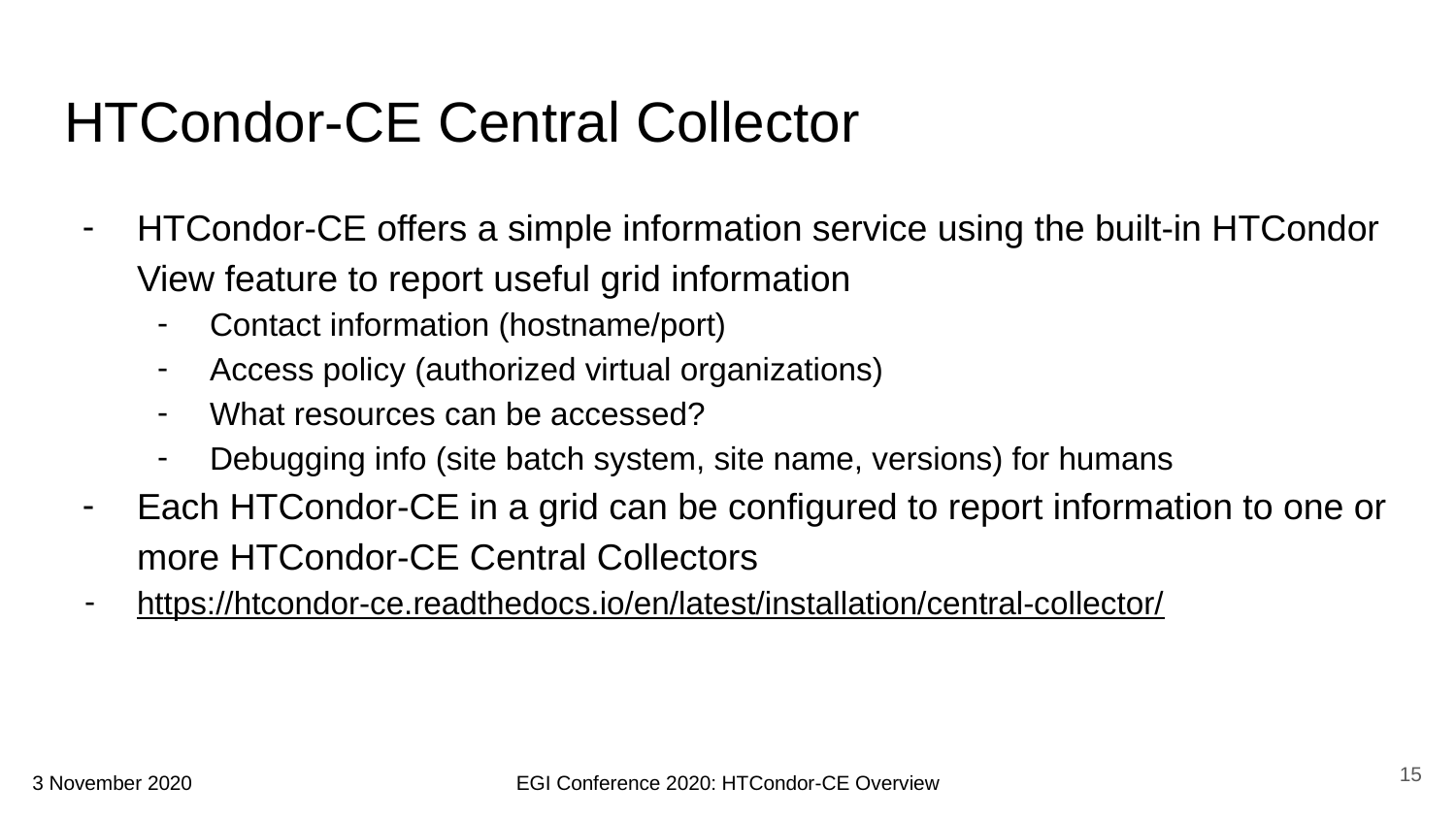

HTCondor-CE Central Collector
HTCondor-CE offers a simple information service using the built-in HTCondor View feature to report useful grid information
Contact information (hostname/port)
Access policy (authorized virtual organizations)
What resources can be accessed?
Debugging info (site batch system, site name, versions) for humans
Each HTCondor-CE in a grid can be configured to report information to one or more HTCondor-CE Central Collectors
https://htcondor-ce.readthedocs.io/en/latest/installation/central-collector/
15